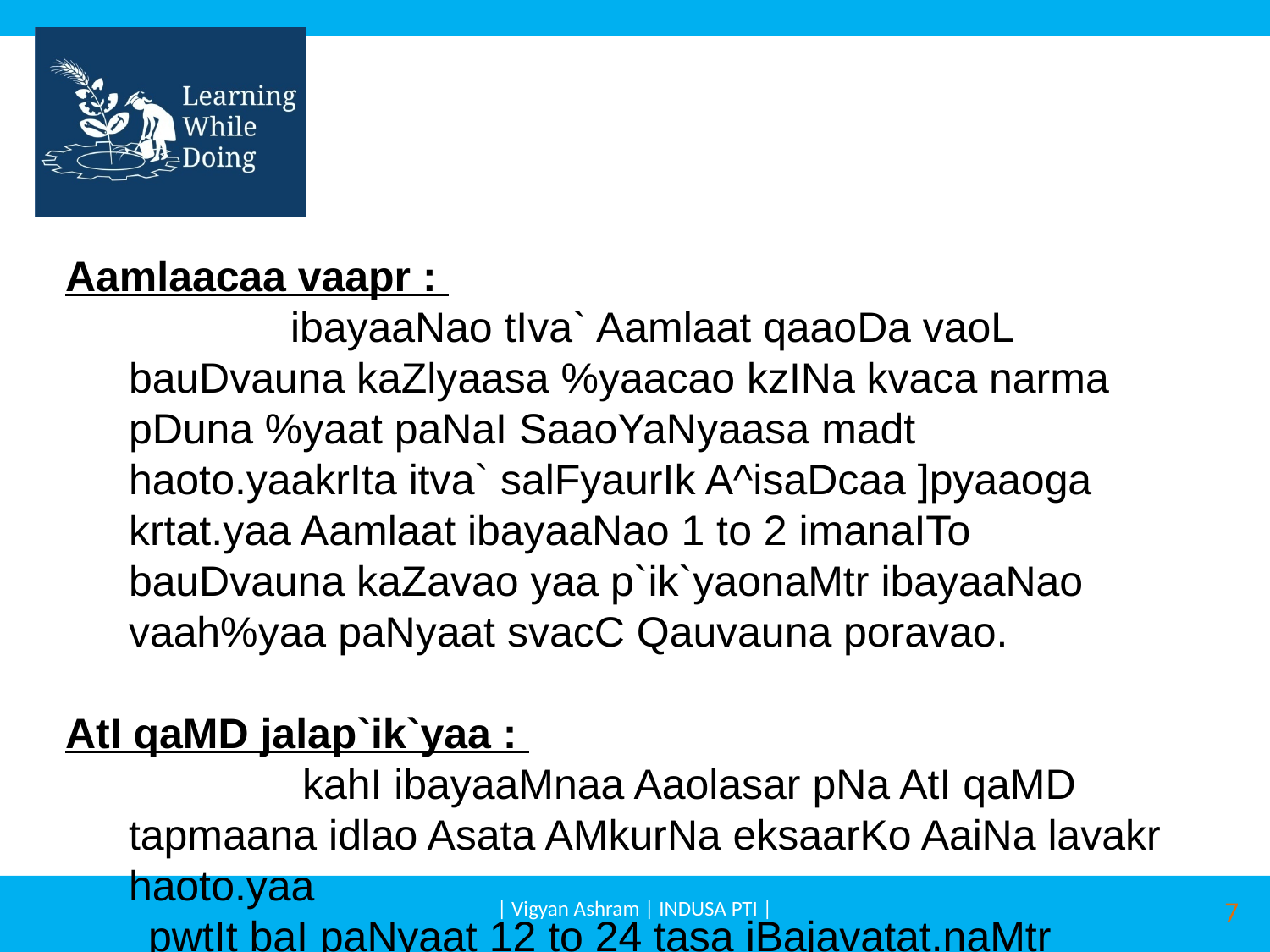

Aamlaacaa vaapr :
                   ibayaaNao tIva` Aamlaat qaaoDa vaoL bauDvauna kaZlyaasa %yaacao kzINa kvaca narma pDuna %yaat paNaI SaaoYaNyaasa madt haoto.yaakrIta itva` salFyaurIk A^isaDcaa ]pyaaoga krtat.yaa Aamlaat ibayaaNao 1 to 2 imanaITo bauDvauna kaZavao yaa p`ik`yaonaMtr ibayaaNao vaah%yaa paNyaat svacC Qauvauna poravao.

AtI qaMD jalap`ik`yaa :
                    kahI ibayaaMnaa Aaolasar pNa AtI qaMD tapmaana idlao Asata AMkurNa eksaarKo AaiNa lavakr haoto.yaa
       pwtIt baI paNyaat 12 to 24 tasa iBajavatat.naMtr Aaolasar rotI ikMvaa SaovaaL yaaMcyaa maaQyamaat baI  po$na to 10 M sao.tapmaanaasa zovatat va puNa- saukvalyaanaMtr porNaIsaazI vaaprtat.

| Vigyan Ashram | INDUSA PTI |
7